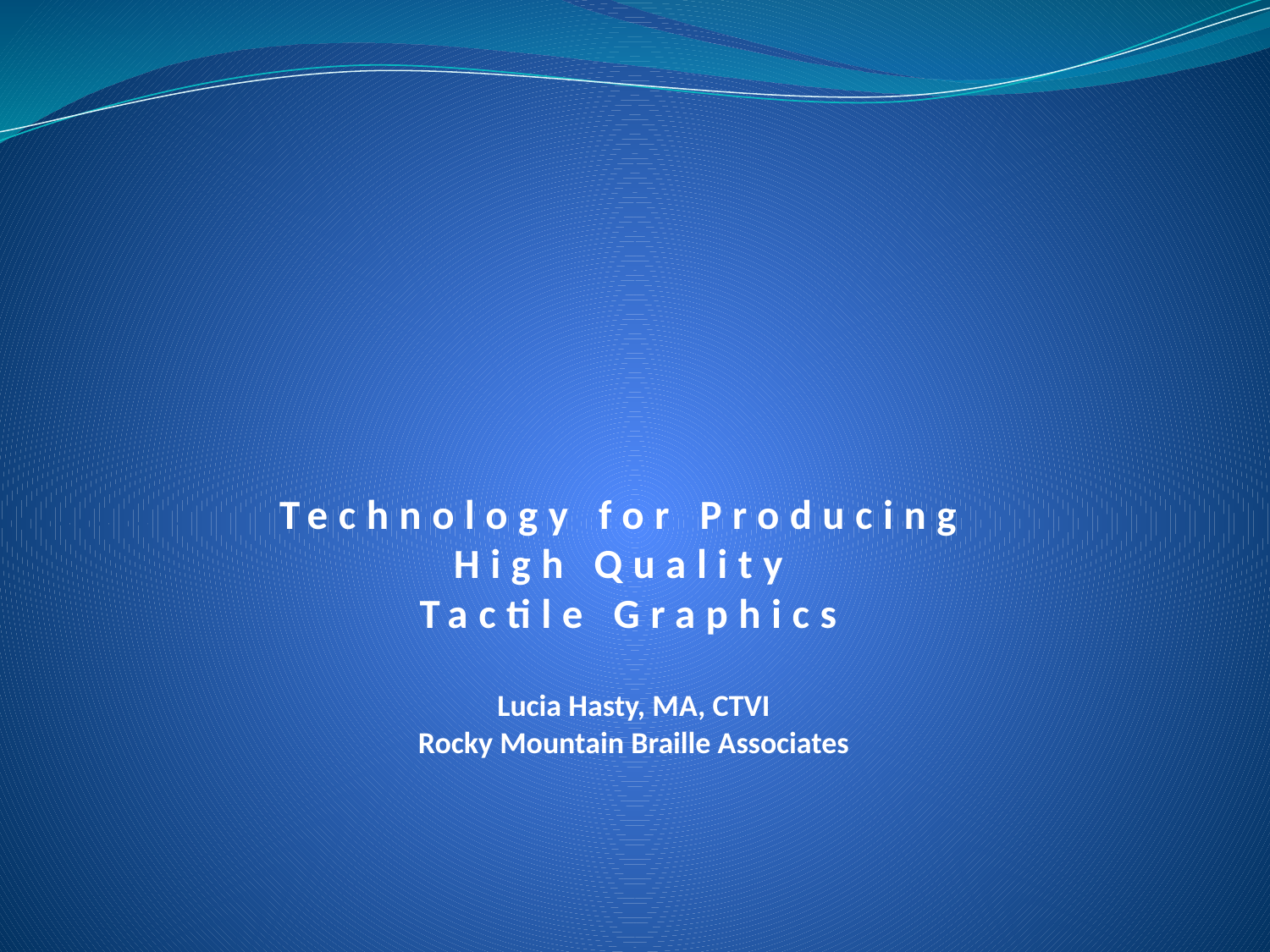

# Technology for Producing High Quality Tactile Graphics Lucia Hasty, MA, CTVI Rocky Mountain Braille Associates